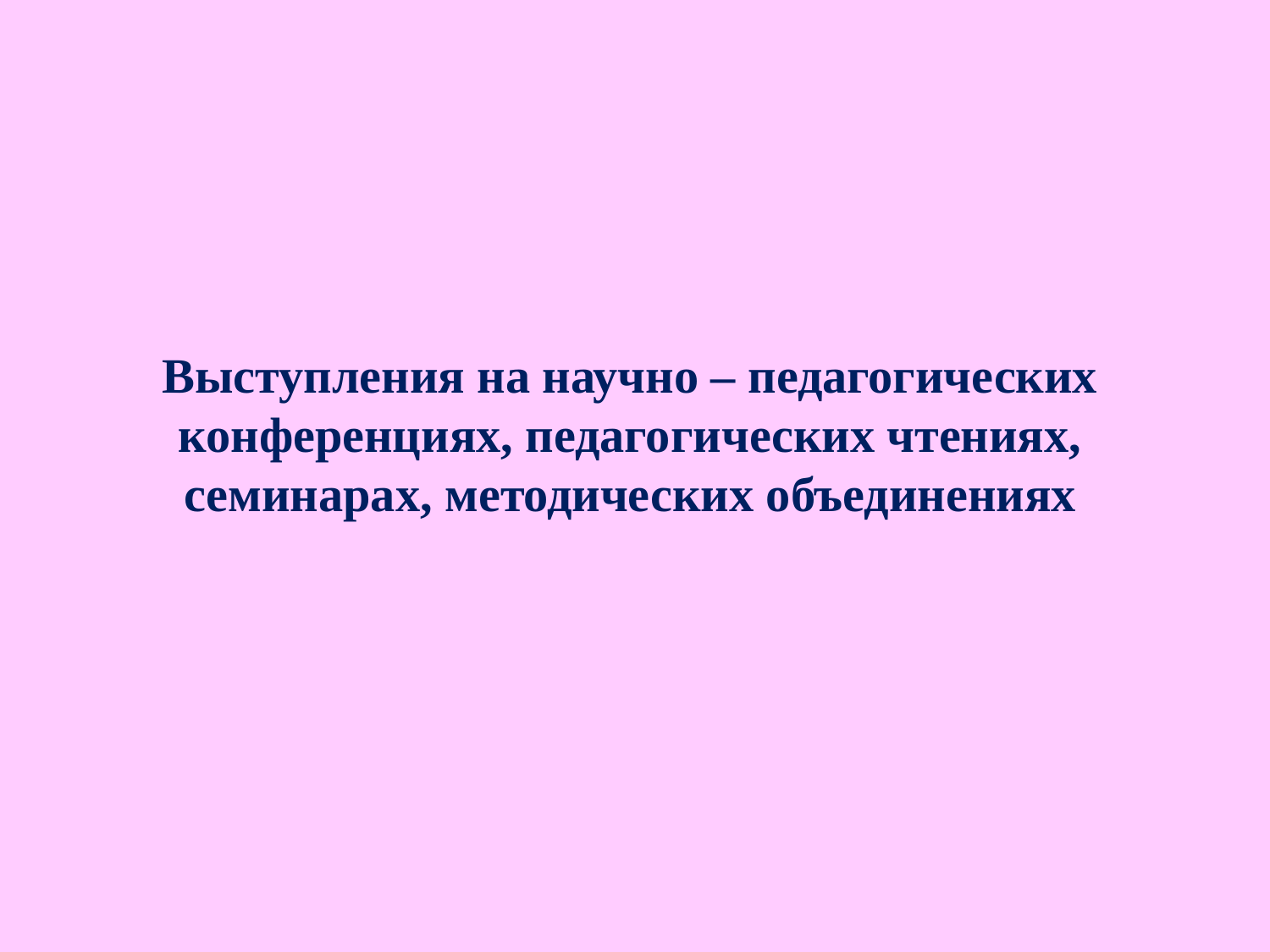

Выступления на научно – педагогических конференциях, педагогических чтениях, семинарах, методических объединениях